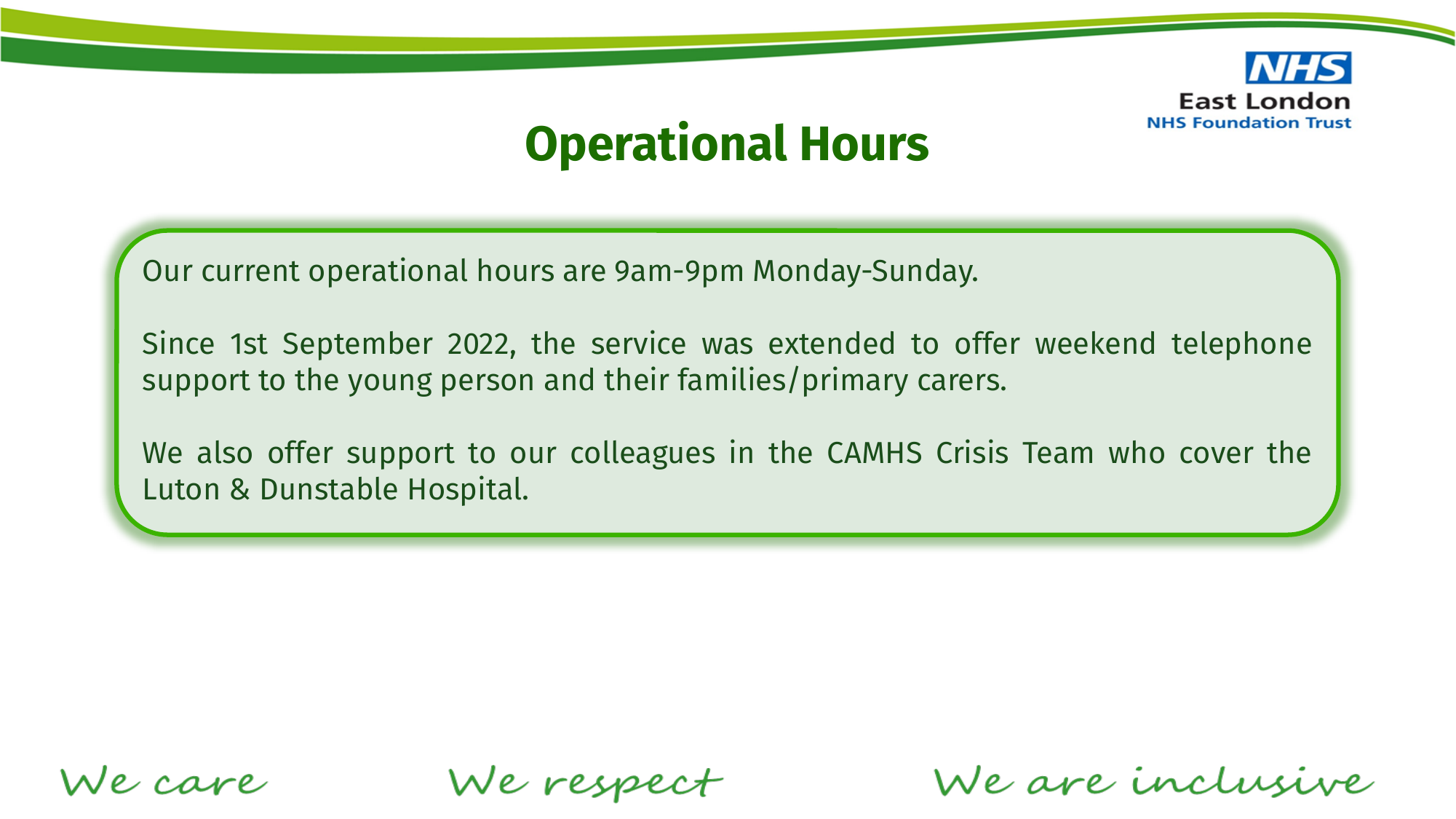

Operational Hours
Our current operational hours are 9am-9pm Monday-Sunday.

Since 1st September 2022, the service was extended to offer weekend telephone support to the young person and their families/primary carers.

We also offer support to our colleagues in the CAMHS Crisis Team who cover the Luton & Dunstable Hospital.